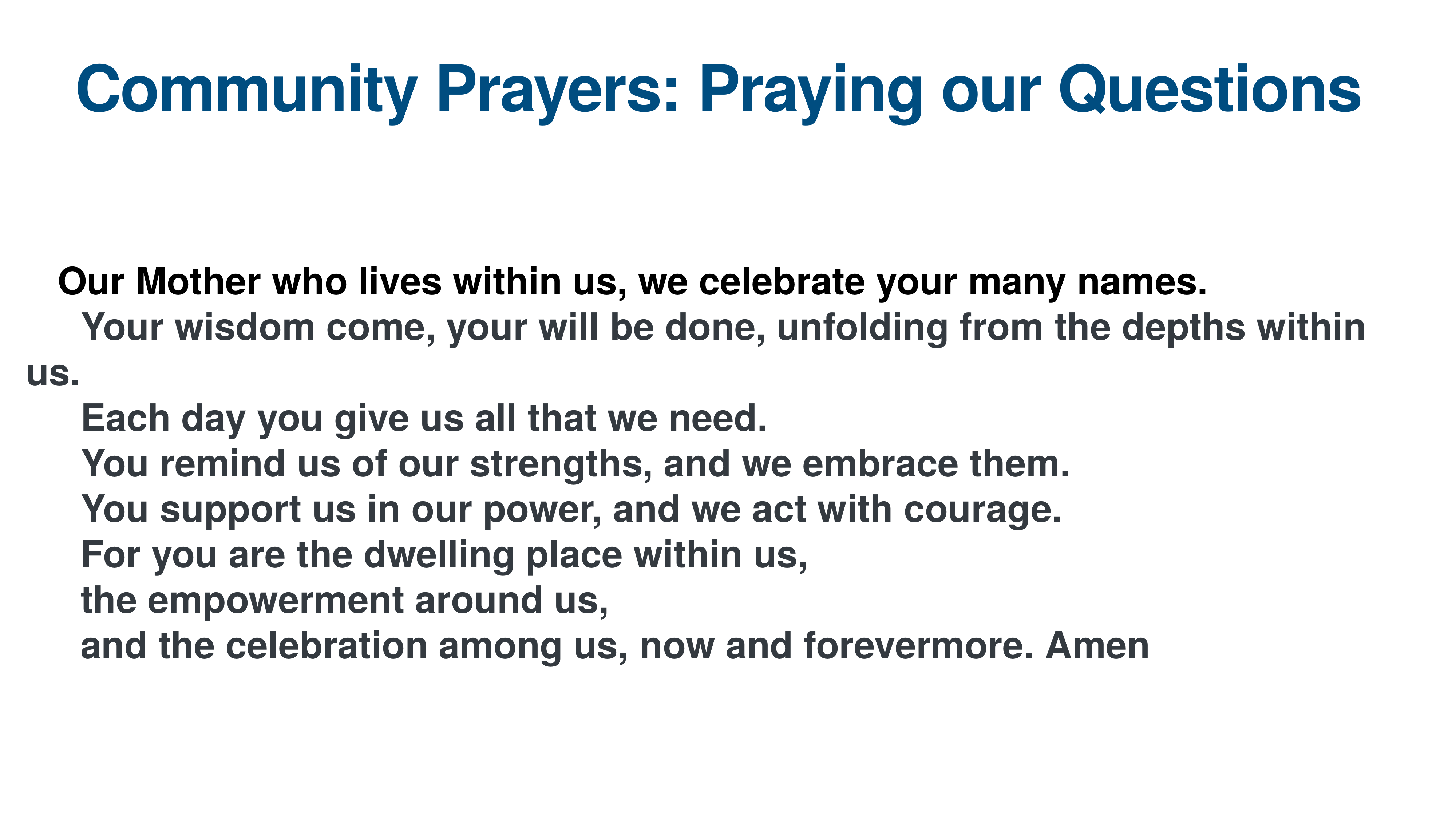

# Community Prayers: Praying our Questions
   Our Mother who lives within us, we celebrate your many names.
	Your wisdom come, your will be done, unfolding from the depths within us.
	Each day you give us all that we need.
	You remind us of our strengths, and we embrace them.
	You support us in our power, and we act with courage.
	For you are the dwelling place within us,
	the empowerment around us,
	and the celebration among us, now and forevermore. Amen